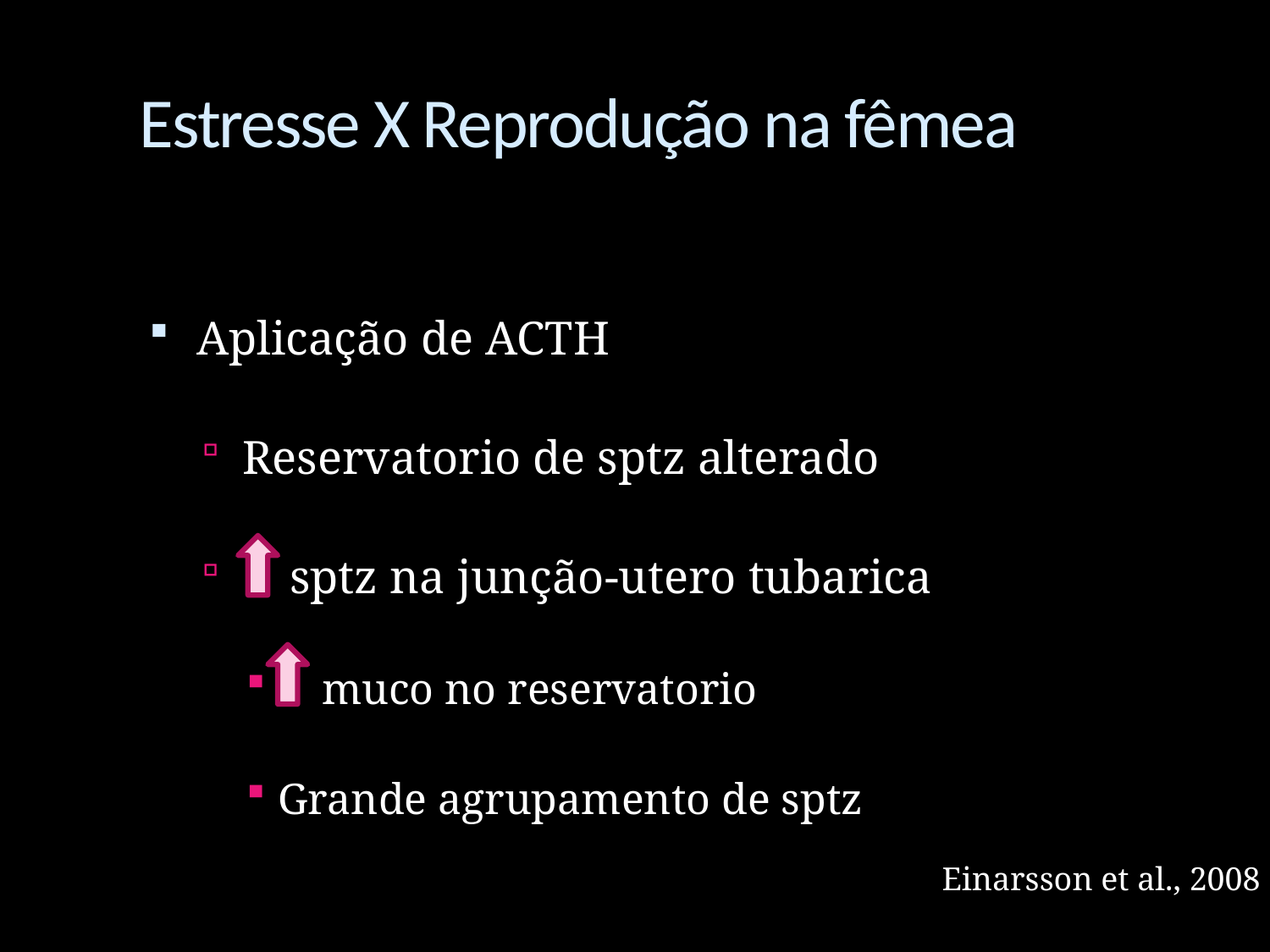

# Estresse X Reprodução na fêmea
Aplicação de ACTH
Reservatorio de sptz alterado
    sptz na junção-utero tubarica
    muco no reservatorio
Grande agrupamento de sptz

Einarsson et al., 2008